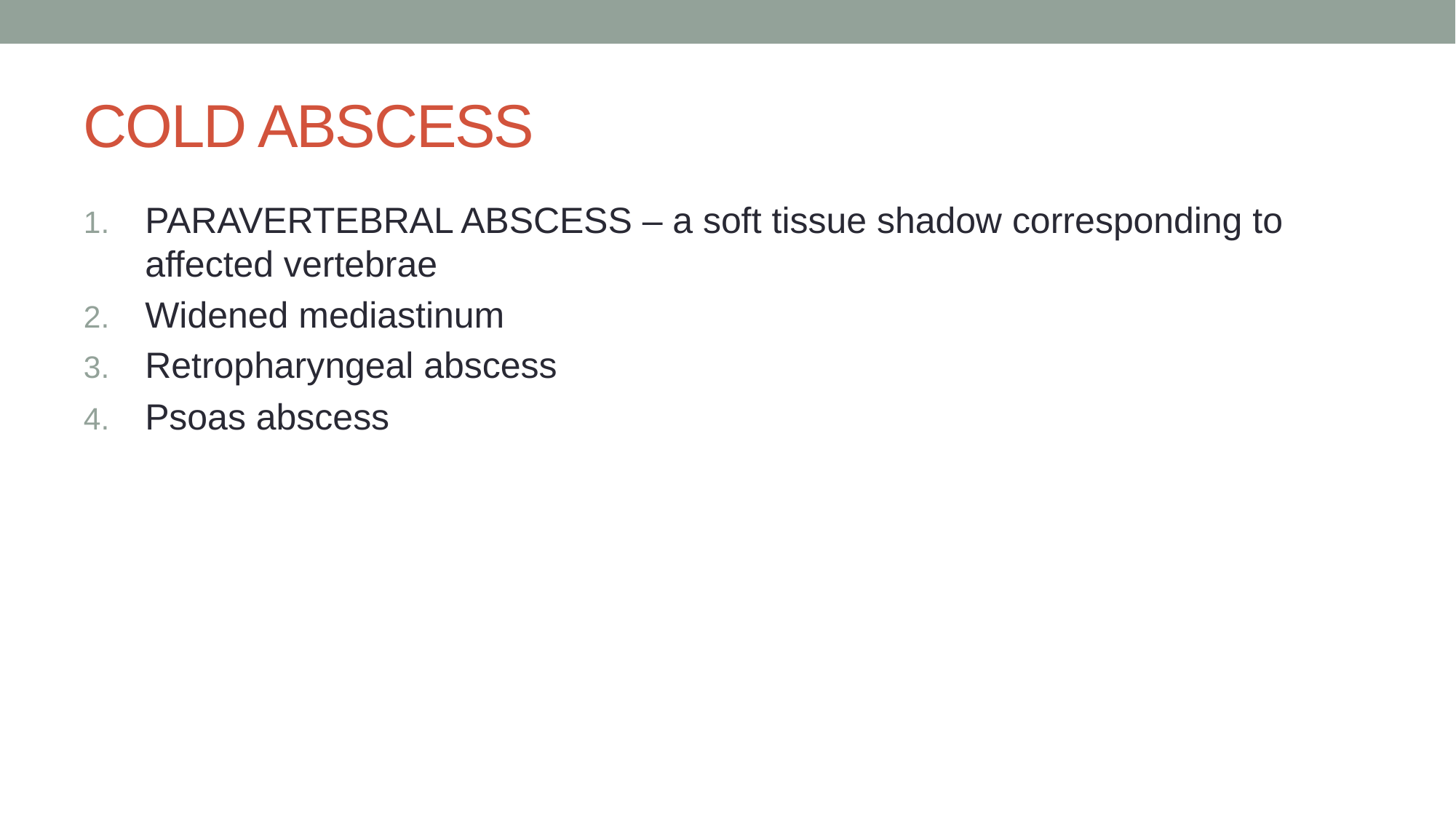

# COLD ABSCESS
PARAVERTEBRAL ABSCESS – a soft tissue shadow corresponding to affected vertebrae
Widened mediastinum
Retropharyngeal abscess
Psoas abscess